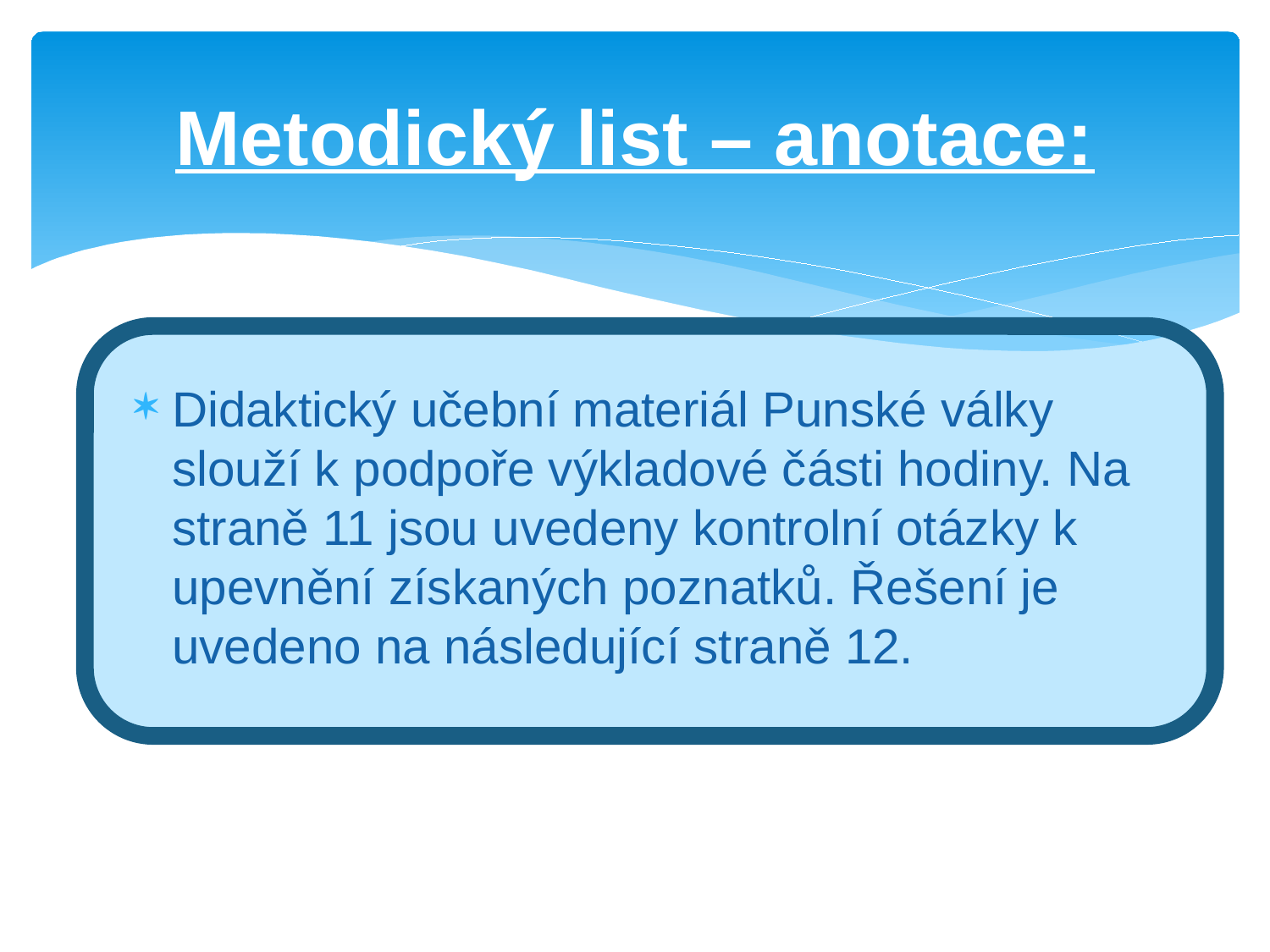

# Metodický list – anotace:

Didaktický učební materiál Punské války slouží k podpoře výkladové části hodiny. Na straně 11 jsou uvedeny kontrolní otázky k upevnění získaných poznatků. Řešení je uvedeno na následující straně 12.